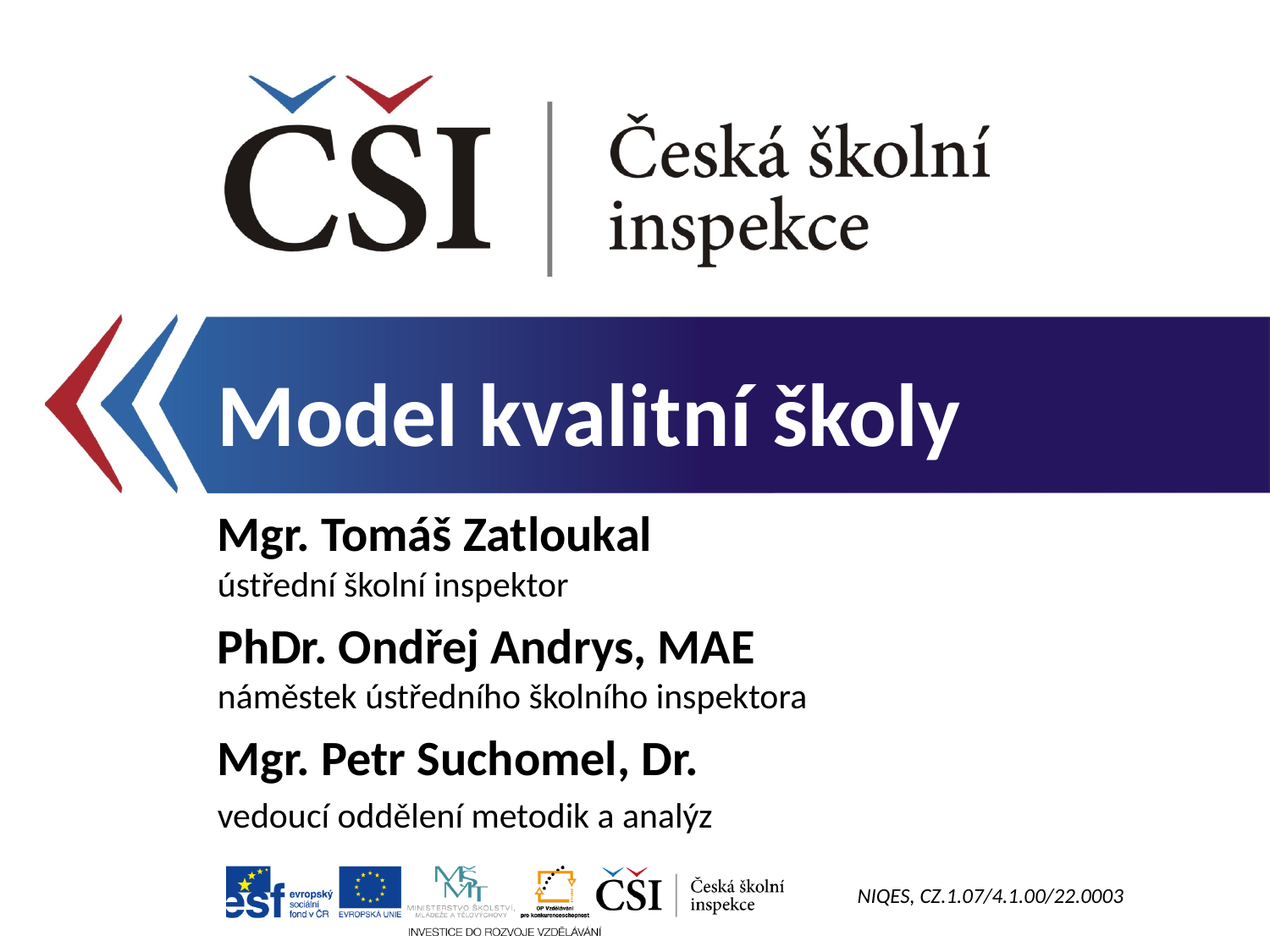

Model kvalitní školy
Mgr. Tomáš Zatloukal
ústřední školní inspektor
PhDr. Ondřej Andrys, MAE
náměstek ústředního školního inspektora
Mgr. Petr Suchomel, Dr.
vedoucí oddělení metodik a analýz

NIQES, CZ.1.07/4.1.00/22.0003